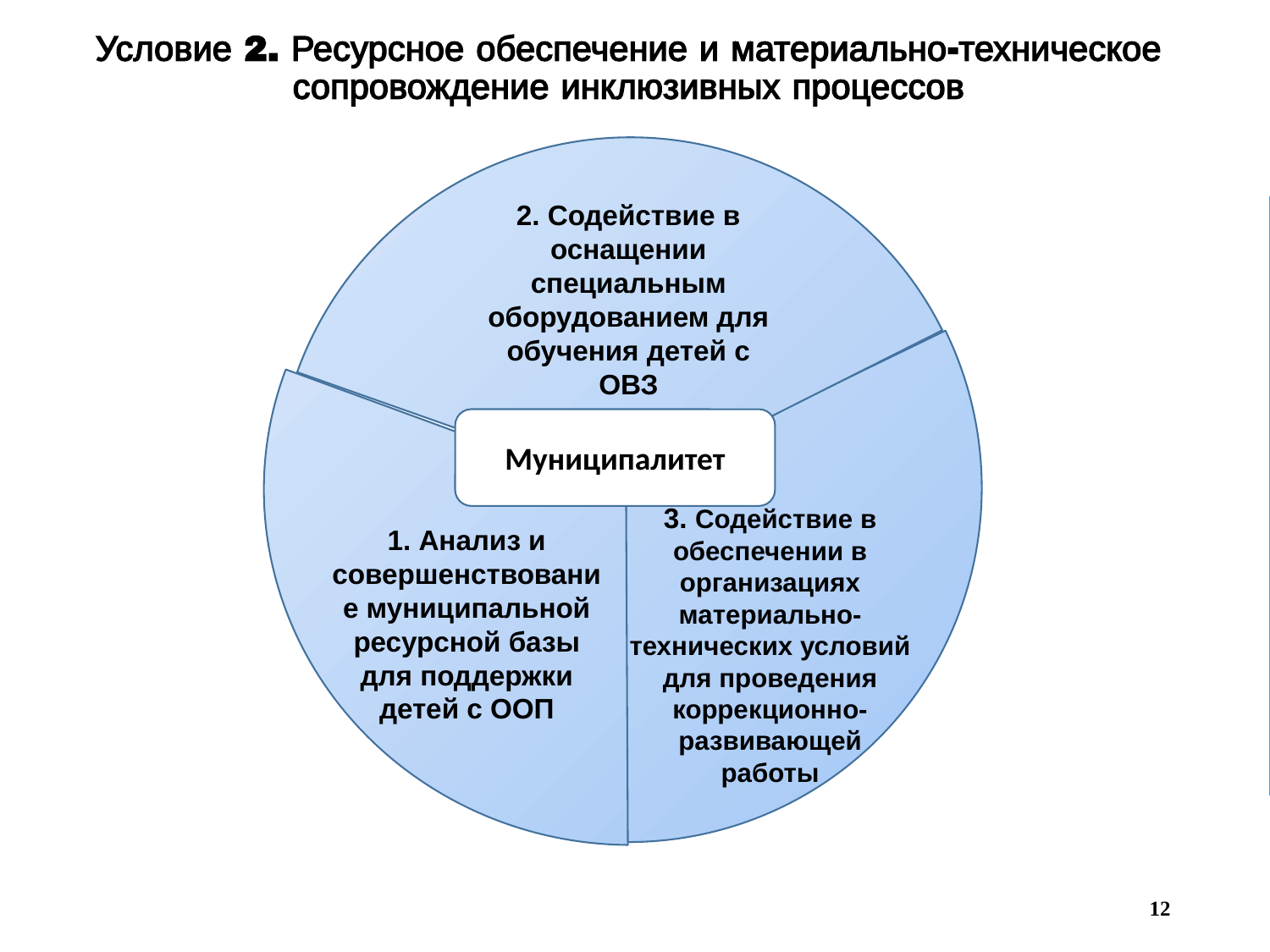

# Условие 2. Ресурсное обеспечение и материально-техническое сопровождение инклюзивных процессов

2. Содействие в оснащении специальным оборудованием для обучения детей с ОВЗ
Муниципалитет
3. Содействие в обеспечении в организациях материально-технических условий для проведения коррекционно-развивающей работы
1. Анализ и совершенствование муниципальной ресурсной базы для поддержки детей с ООП
12